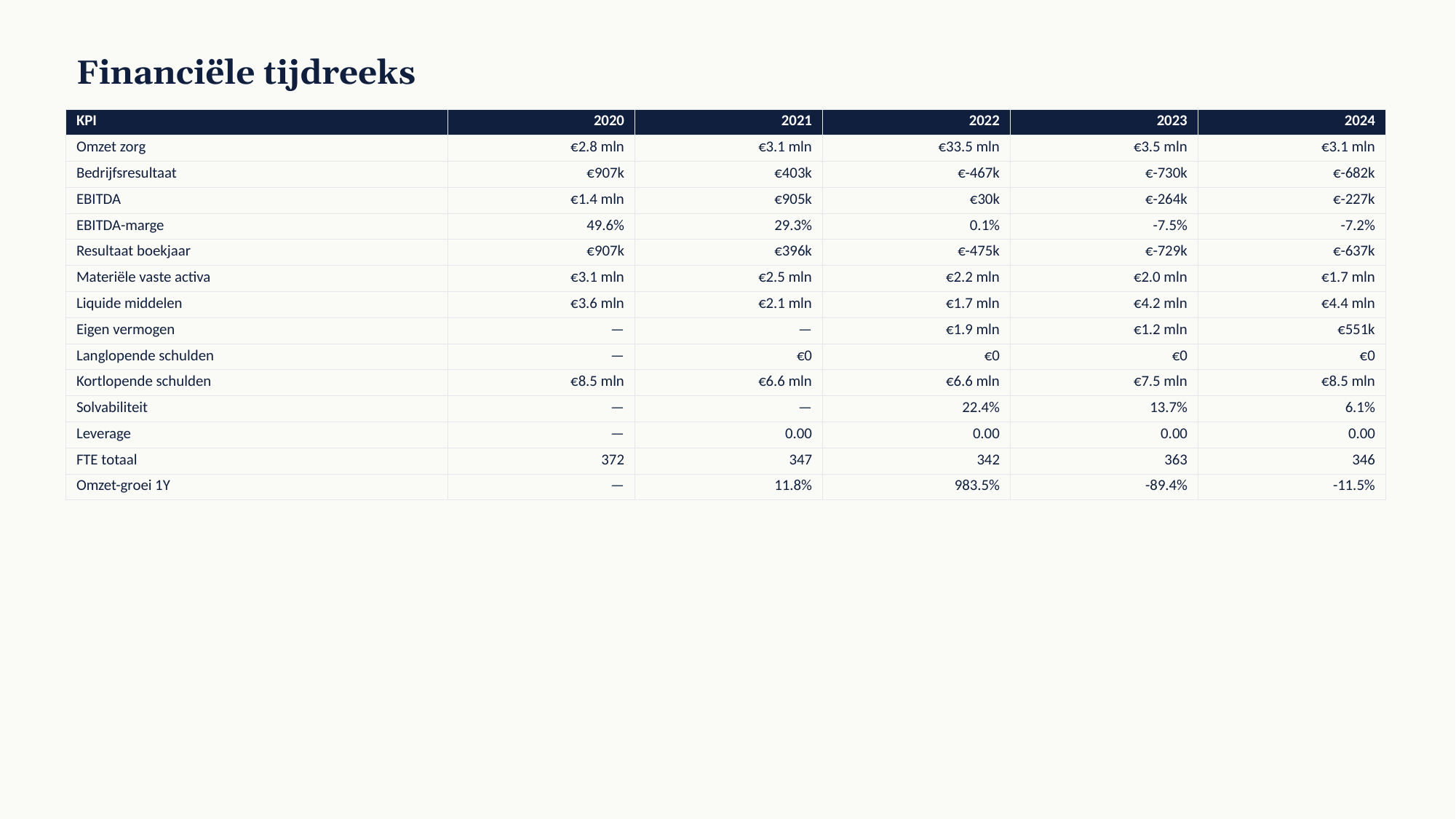

Financiële tijdreeks
| KPI | 2020 | 2021 | 2022 | 2023 | 2024 |
| --- | --- | --- | --- | --- | --- |
| Omzet zorg | €2.8 mln | €3.1 mln | €33.5 mln | €3.5 mln | €3.1 mln |
| Bedrijfsresultaat | €907k | €403k | €-467k | €-730k | €-682k |
| EBITDA | €1.4 mln | €905k | €30k | €-264k | €-227k |
| EBITDA-marge | 49.6% | 29.3% | 0.1% | -7.5% | -7.2% |
| Resultaat boekjaar | €907k | €396k | €-475k | €-729k | €-637k |
| Materiële vaste activa | €3.1 mln | €2.5 mln | €2.2 mln | €2.0 mln | €1.7 mln |
| Liquide middelen | €3.6 mln | €2.1 mln | €1.7 mln | €4.2 mln | €4.4 mln |
| Eigen vermogen | — | — | €1.9 mln | €1.2 mln | €551k |
| Langlopende schulden | — | €0 | €0 | €0 | €0 |
| Kortlopende schulden | €8.5 mln | €6.6 mln | €6.6 mln | €7.5 mln | €8.5 mln |
| Solvabiliteit | — | — | 22.4% | 13.7% | 6.1% |
| Leverage | — | 0.00 | 0.00 | 0.00 | 0.00 |
| FTE totaal | 372 | 347 | 342 | 363 | 346 |
| Omzet-groei 1Y | — | 11.8% | 983.5% | -89.4% | -11.5% |